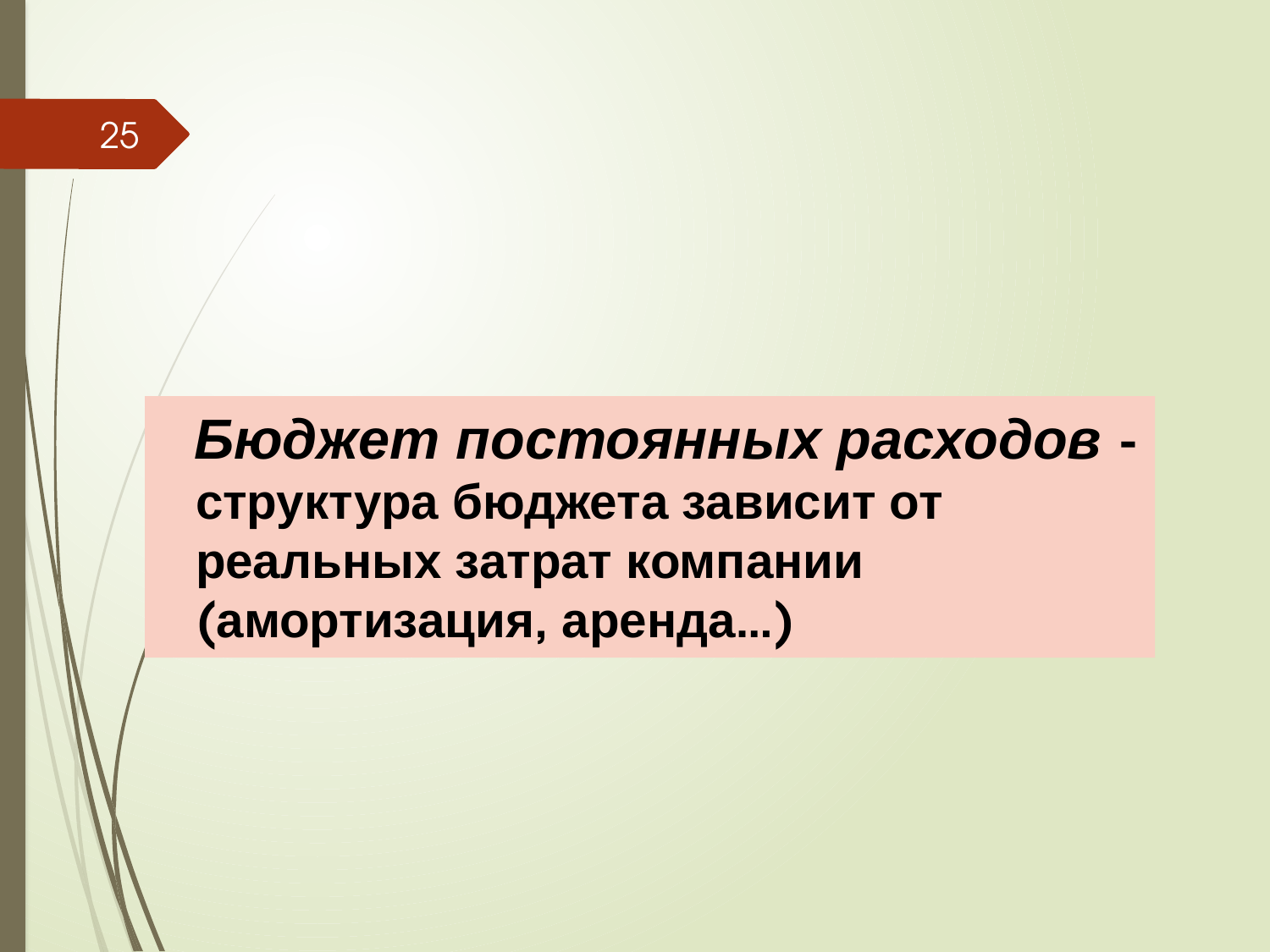

25
Бюджет постоянных расходов - структура бюджета зависит от реальных затрат компании (амортизация, аренда…)